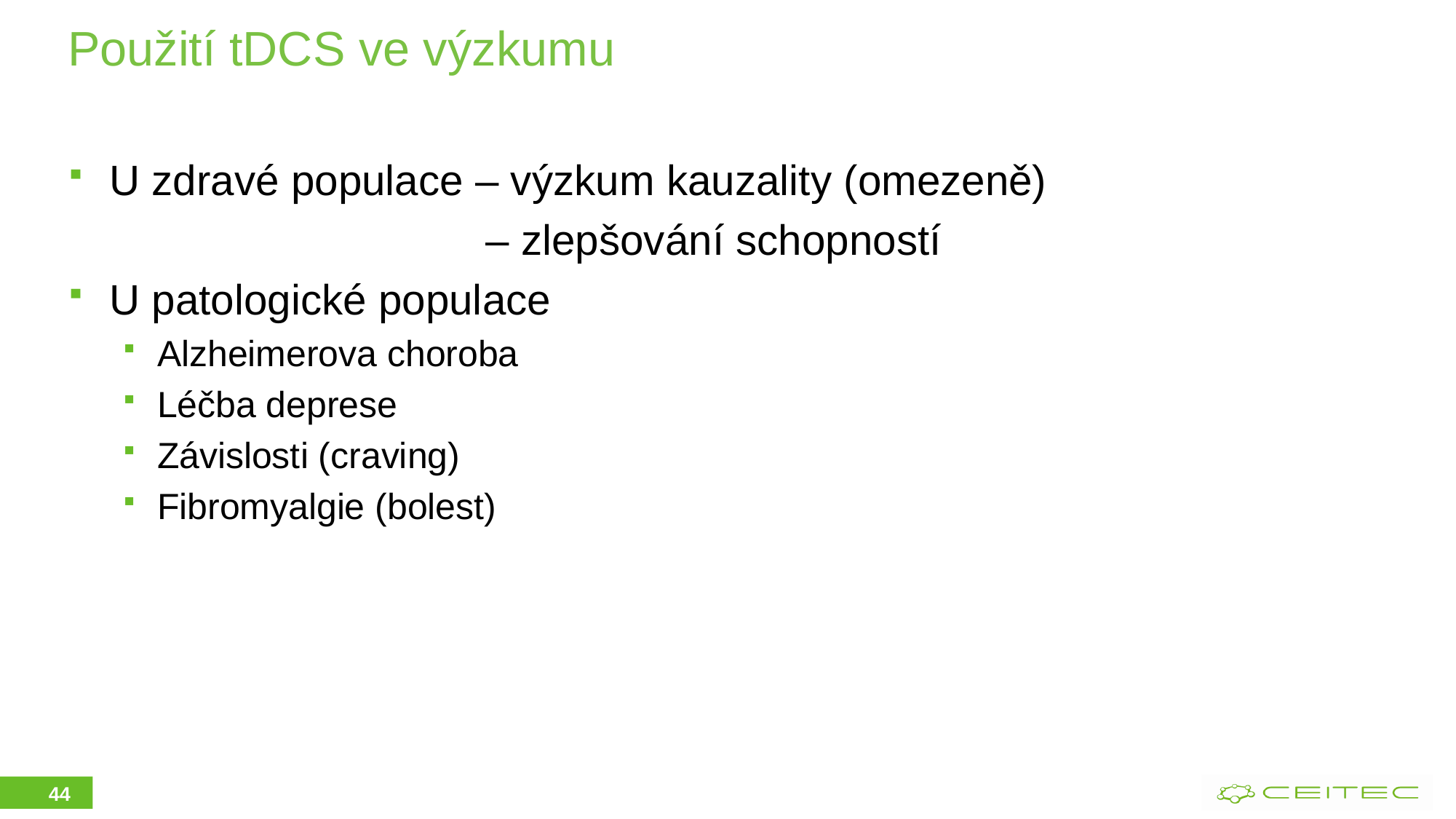

# Použití tDCS ve výzkumu
U zdravé populace – výzkum kauzality (omezeně)
			       – zlepšování schopností
U patologické populace
Alzheimerova choroba
Léčba deprese
Závislosti (craving)
Fibromyalgie (bolest)